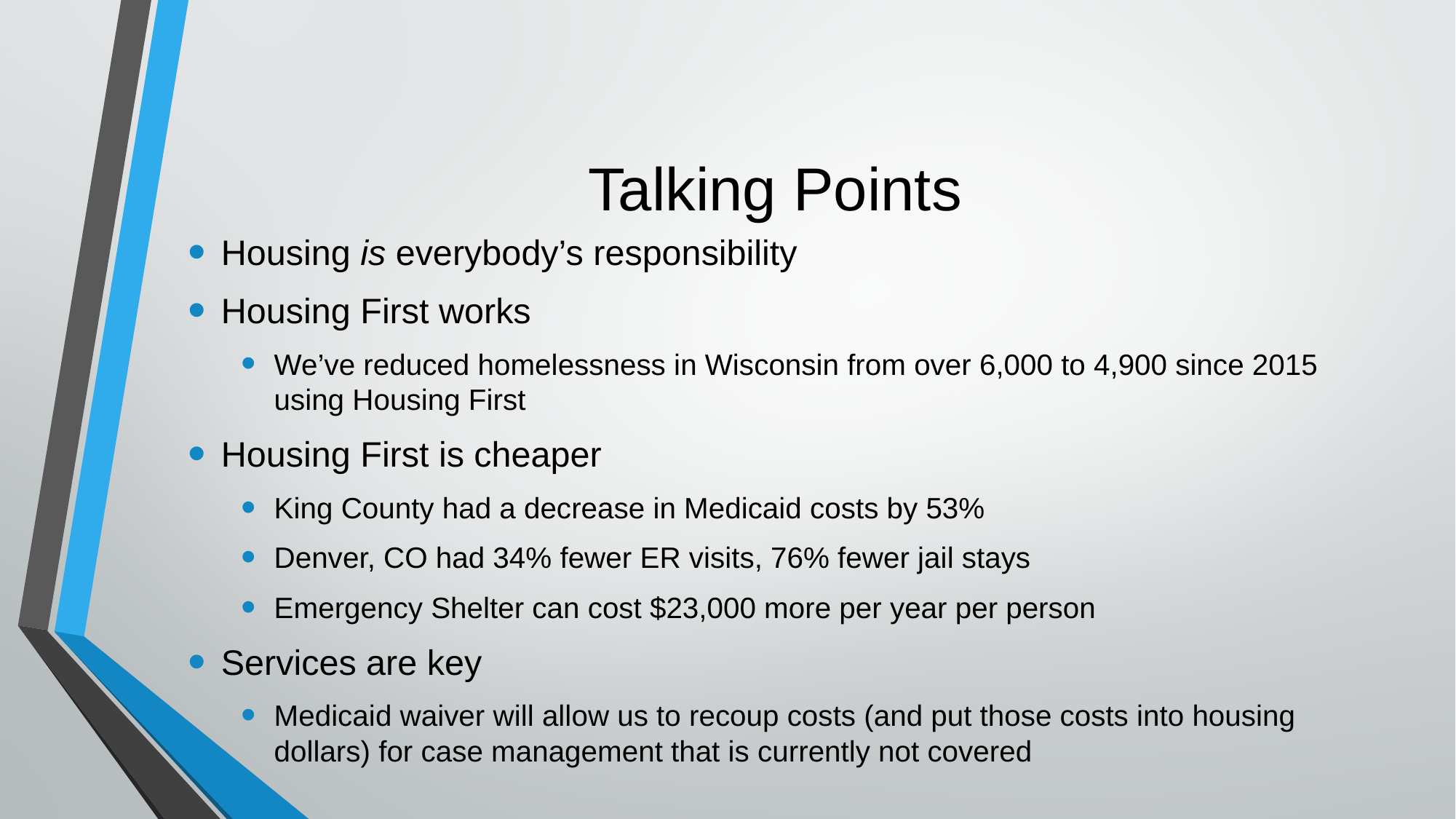

# Talking Points
Housing is everybody’s responsibility
Housing First works
We’ve reduced homelessness in Wisconsin from over 6,000 to 4,900 since 2015 using Housing First
Housing First is cheaper
King County had a decrease in Medicaid costs by 53%
Denver, CO had 34% fewer ER visits, 76% fewer jail stays
Emergency Shelter can cost $23,000 more per year per person
Services are key
Medicaid waiver will allow us to recoup costs (and put those costs into housing dollars) for case management that is currently not covered